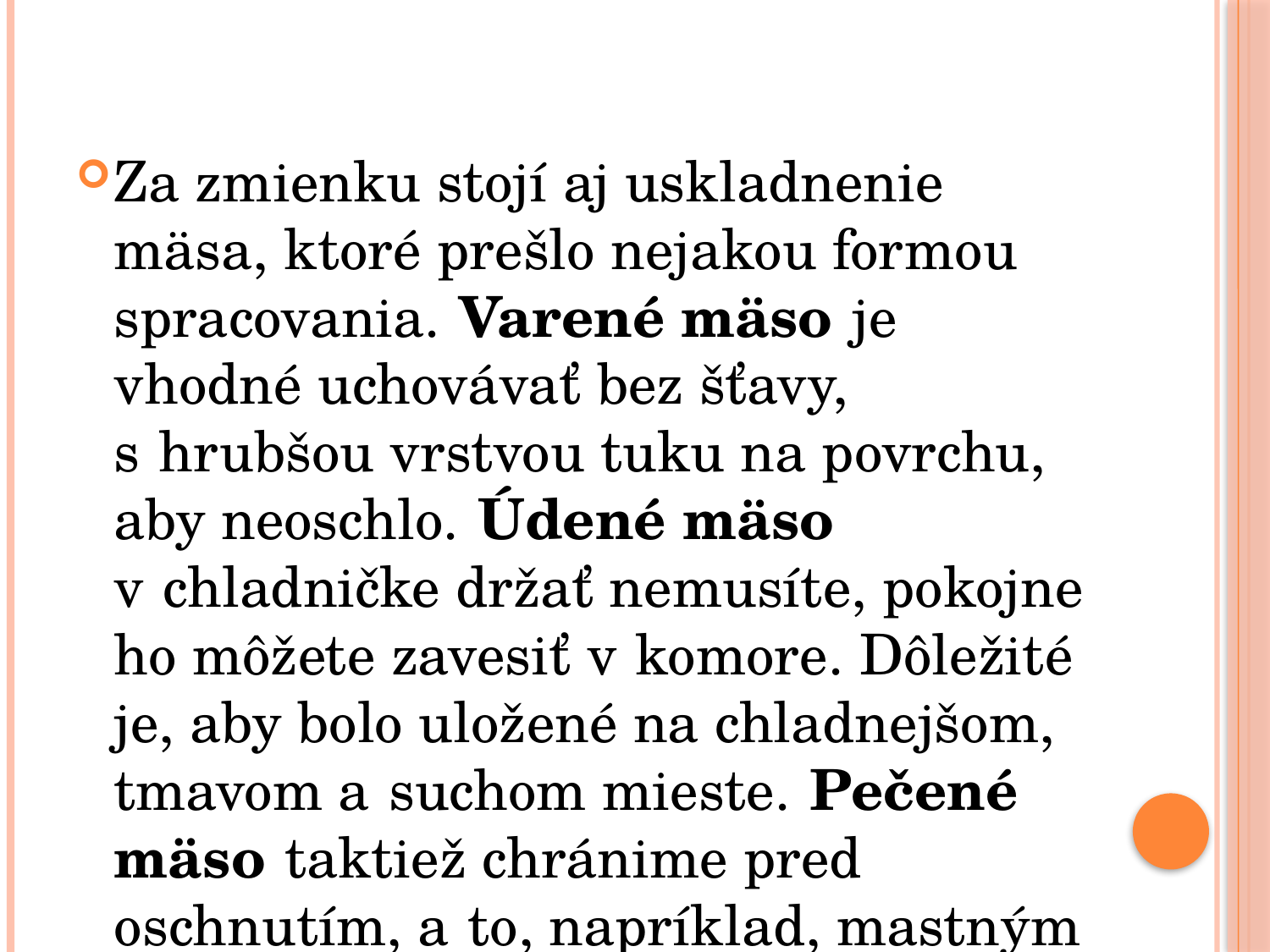

#
Za zmienku stojí aj uskladnenie mäsa, ktoré prešlo nejakou formou spracovania. Varené mäso je vhodné uchovávať bez šťavy, s hrubšou vrstvou tuku na povrchu, aby neoschlo. Údené mäso v chladničke držať nemusíte, pokojne ho môžete zavesiť v komore. Dôležité je, aby bolo uložené na chladnejšom, tmavom a suchom mieste. Pečené mäso taktiež chránime pred oschnutím, a to, napríklad, mastným papierom od masla. Ako pri varenom mäse, aj v tomto prípade je najideálnejšie uskladnenie v chladničke.